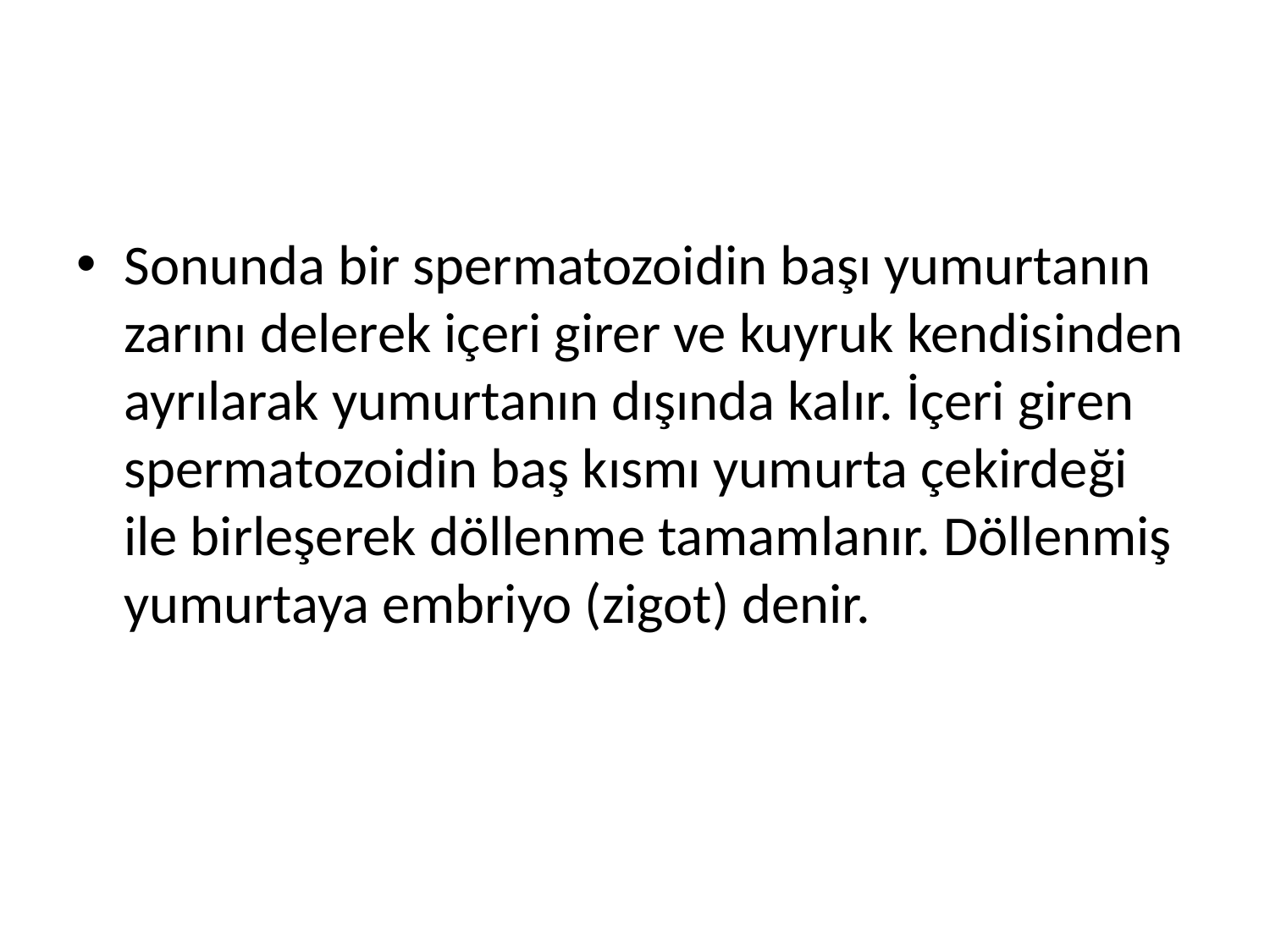

#
Sonunda bir spermatozoidin başı yumurtanın zarını delerek içeri girer ve kuyruk kendisinden ayrılarak yumurtanın dışında kalır. İçeri giren spermatozoidin baş kısmı yumurta çekirdeği ile birleşerek döllenme tamamlanır. Döllenmiş yumurtaya embriyo (zigot) denir.